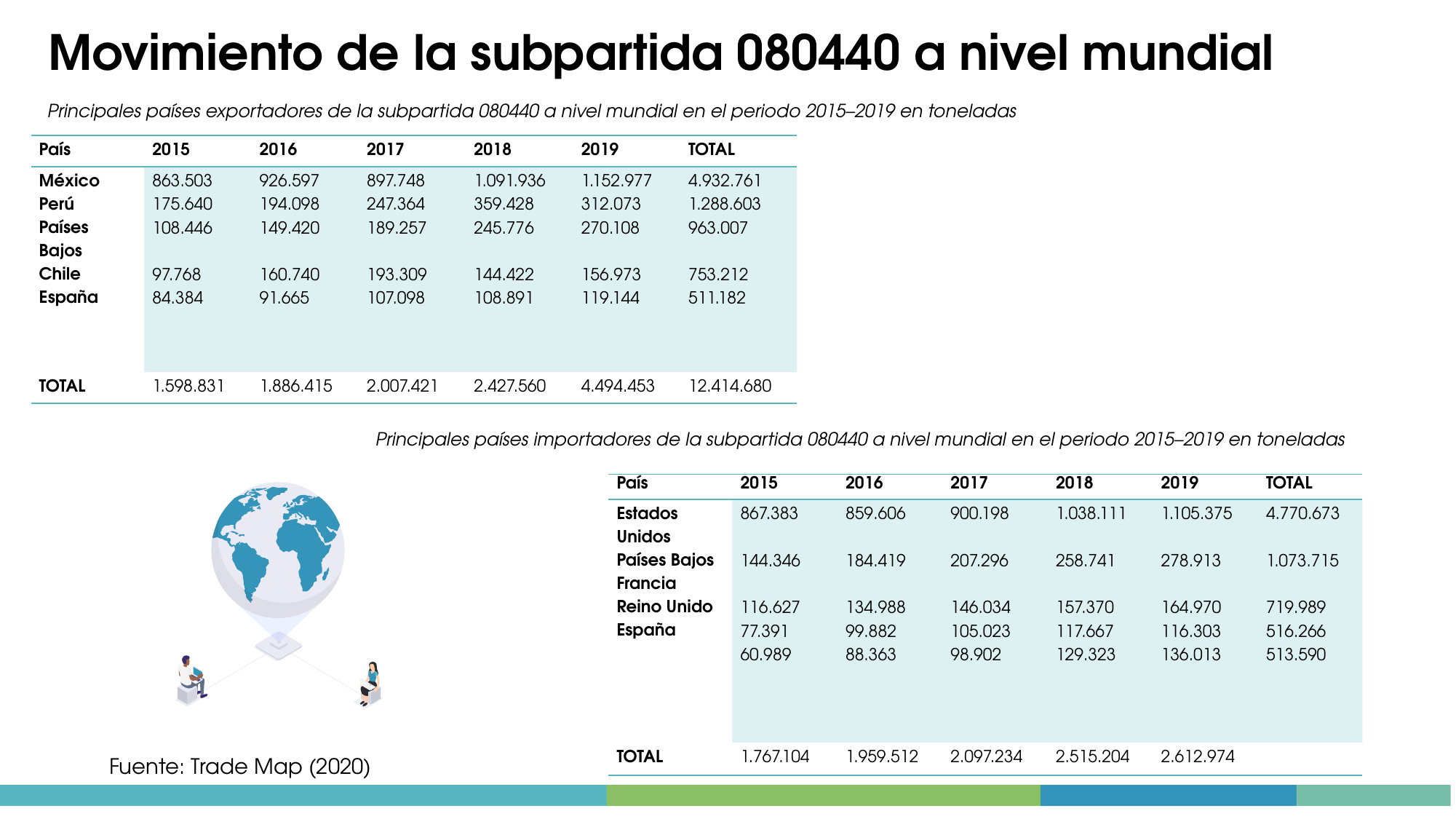

Movimiento de la subpartida 080440 a nivel mundial
Principales países exportadores de la subpartida 080440 a nivel mundial en el periodo 2015–2019 en toneladas
| País | 2015 | 2016 | 2017 | 2018 | 2019 | TOTAL |
| --- | --- | --- | --- | --- | --- | --- |
| México Perú Países Bajos Chile España | 863.503 175.640 108.446   97.768 84.384 | 926.597 194.098 149.420   160.740 91.665 | 897.748 247.364 189.257   193.309 107.098 | 1.091.936 359.428 245.776   144.422 108.891 | 1.152.977 312.073 270.108   156.973 119.144 | 4.932.761 1.288.603 963.007   753.212 511.182 |
| TOTAL | 1.598.831 | 1.886.415 | 2.007.421 | 2.427.560 | 4.494.453 | 12.414.680 |
Principales países importadores de la subpartida 080440 a nivel mundial en el periodo 2015–2019 en toneladas
| País | 2015 | 2016 | 2017 | 2018 | 2019 | TOTAL |
| --- | --- | --- | --- | --- | --- | --- |
| Estados Unidos Países Bajos Francia Reino Unido España | 867.383   144.346   116.627 77.391 60.989 | 859.606   184.419   134.988 99.882 88.363 | 900.198   207.296   146.034 105.023 98.902 | 1.038.111   258.741   157.370 117.667 129.323 | 1.105.375   278.913   164.970 116.303 136.013 | 4.770.673   1.073.715   719.989 516.266 513.590 |
| TOTAL | 1.767.104 | 1.959.512 | 2.097.234 | 2.515.204 | 2.612.974 |  |

Fuente: Trade Map (2020)